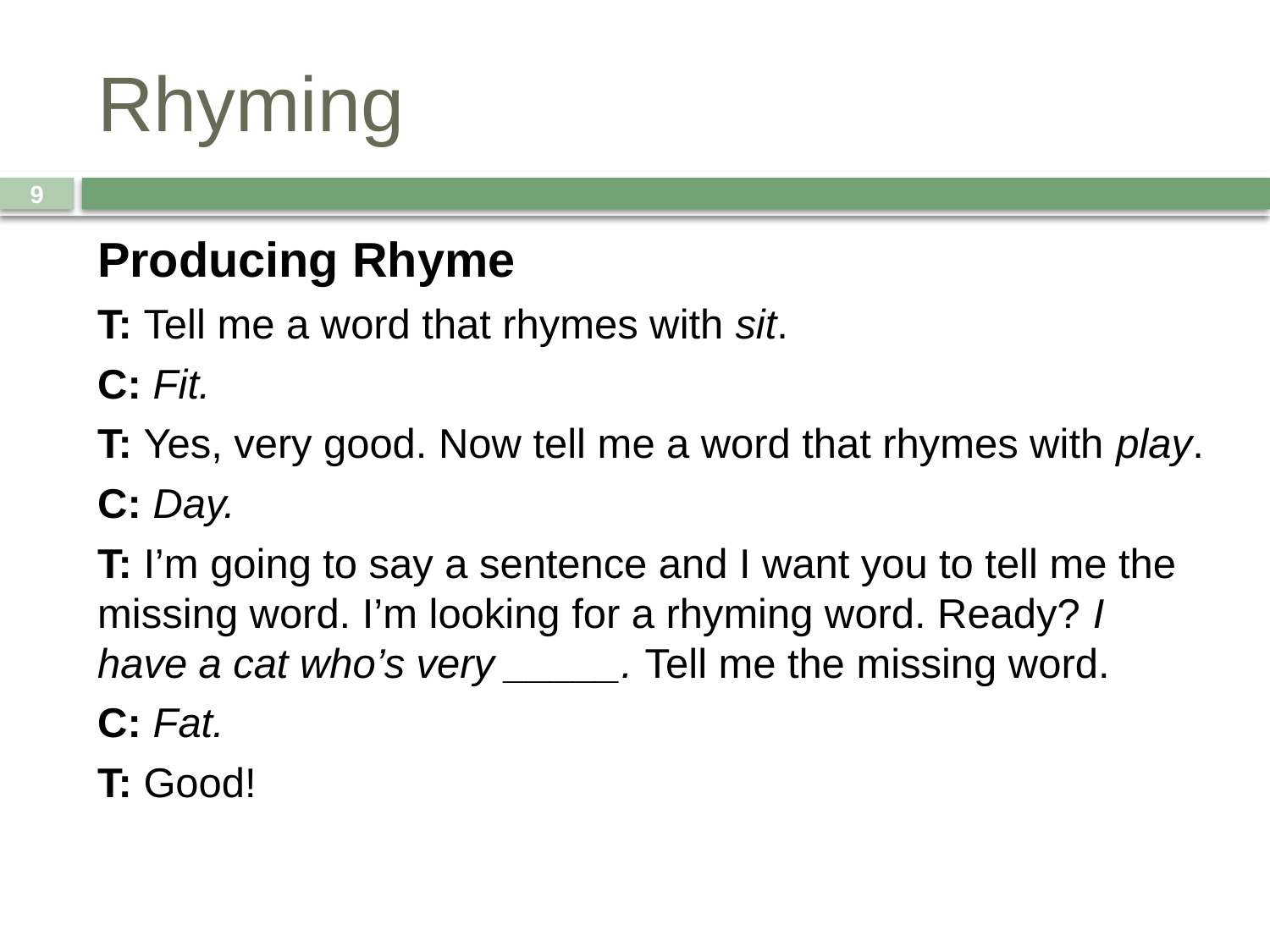

# Rhyming
9
Producing Rhyme
T: Tell me a word that rhymes with sit.
C: Fit.
T: Yes, very good. Now tell me a word that rhymes with play.
C: Day.
T: I’m going to say a sentence and I want you to tell me the missing word. I’m looking for a rhyming word. Ready? I have a cat who’s very _____. Tell me the missing word.
C: Fat.
T: Good!